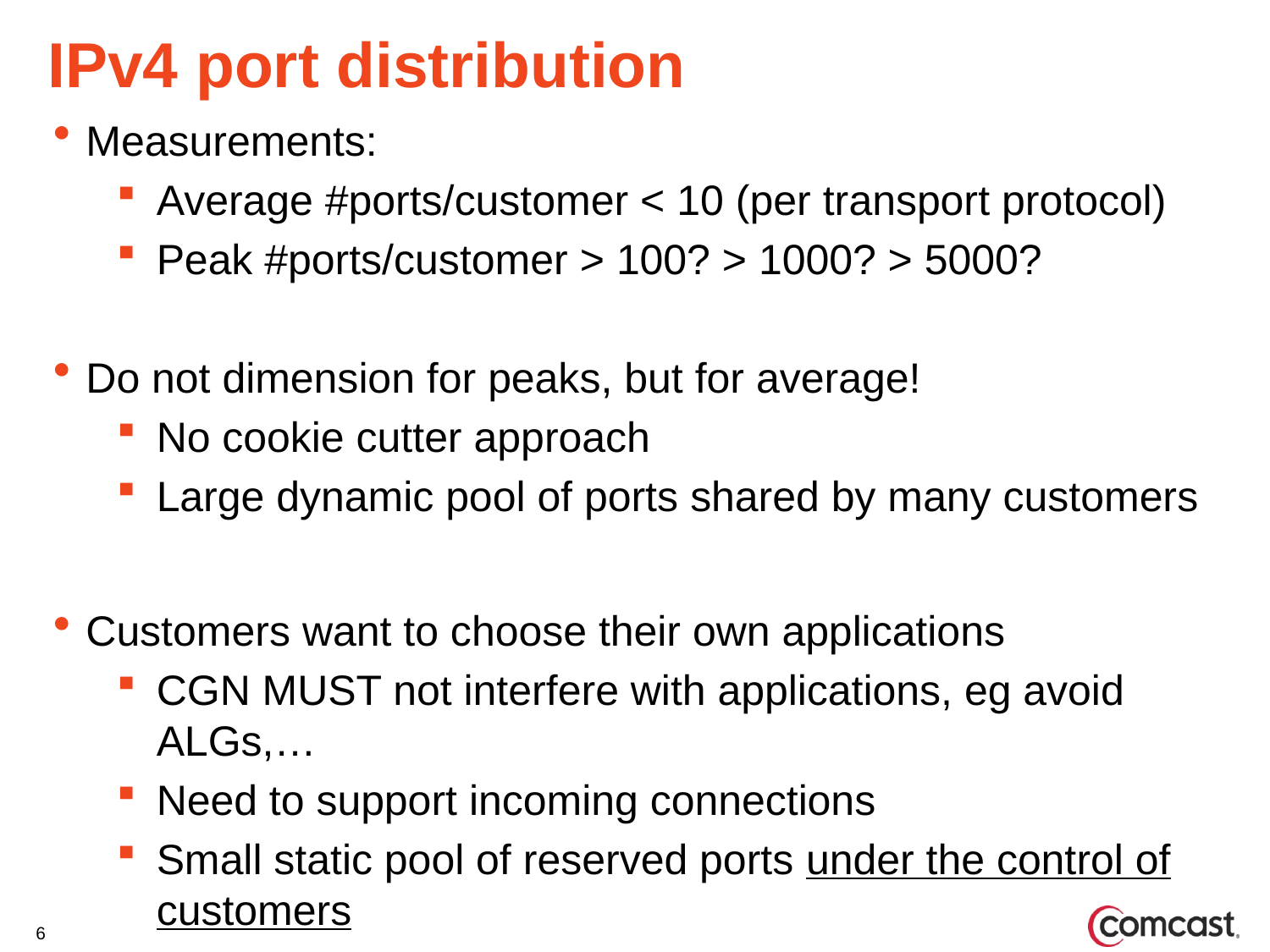

# IPv4 port distribution
Measurements:
Average #ports/customer < 10 (per transport protocol)
Peak #ports/customer > 100? > 1000? > 5000?

Do not dimension for peaks, but for average!
No cookie cutter approach
Large dynamic pool of ports shared by many customers

Customers want to choose their own applications
CGN MUST not interfere with applications, eg avoid ALGs,…
Need to support incoming connections
Small static pool of reserved ports under the control of customers
6